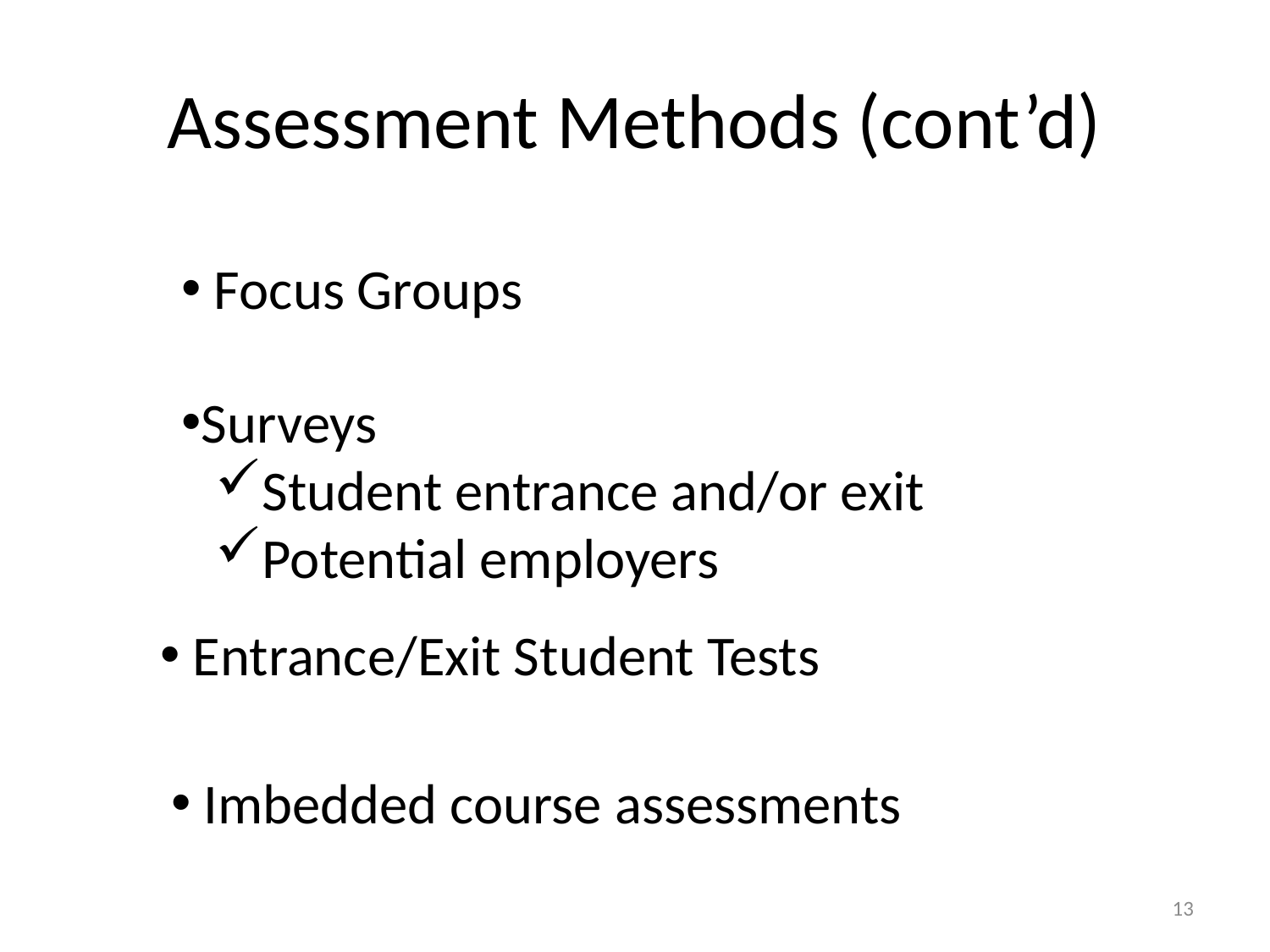

# Assessment Methods (cont’d)
 Focus Groups
Surveys
Student entrance and/or exit
Potential employers
 Entrance/Exit Student Tests
 Imbedded course assessments
13